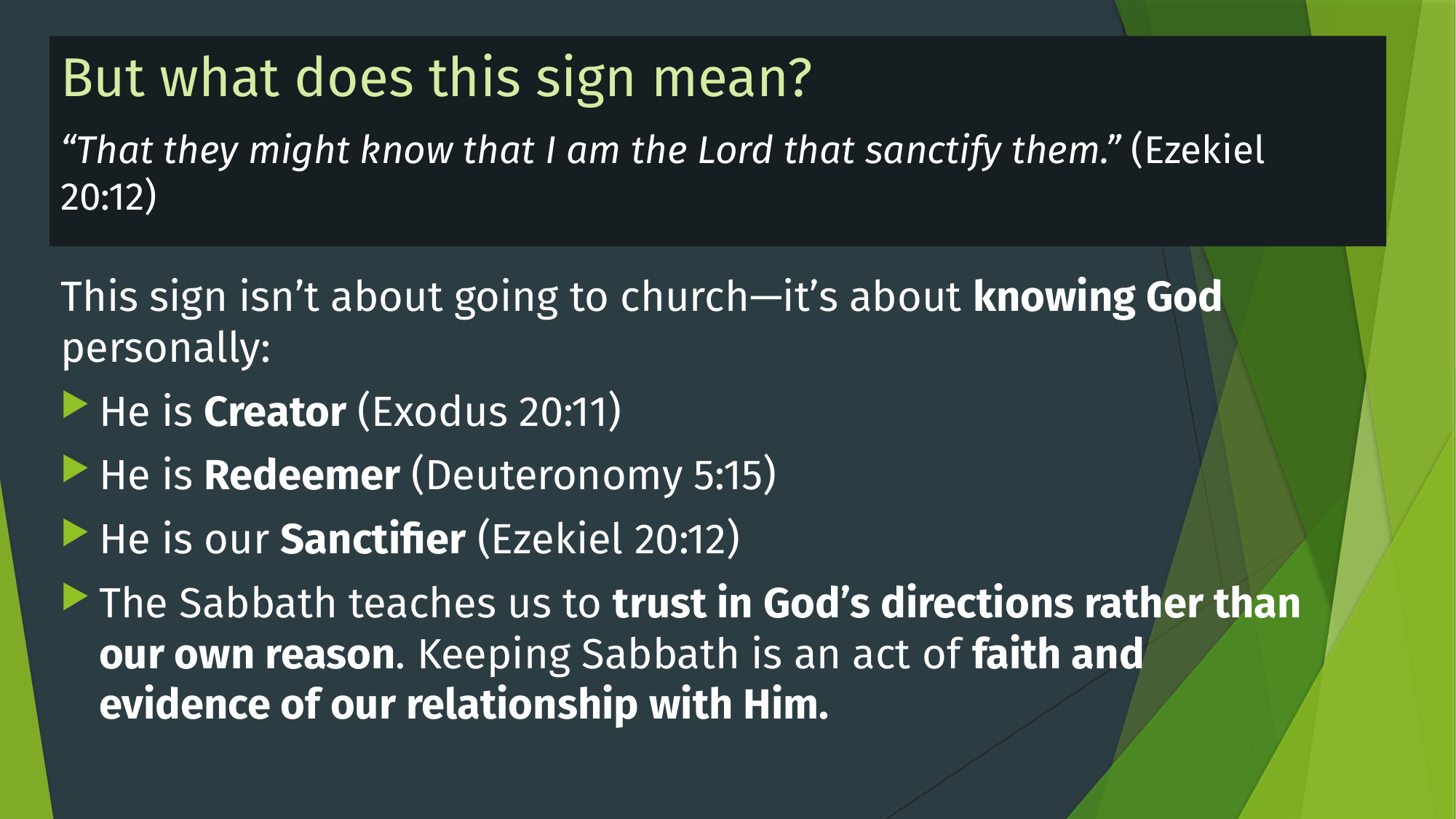

# But what does this sign mean?
“That they might know that I am the Lord that sanctify them.” (Ezekiel 20:12)
This sign isn’t about going to church—it’s about knowing God personally:
He is Creator (Exodus 20:11)
He is Redeemer (Deuteronomy 5:15)
He is our Sanctifier (Ezekiel 20:12)
The Sabbath teaches us to trust in God’s directions rather than our own reason. Keeping Sabbath is an act of faith and evidence of our relationship with Him.